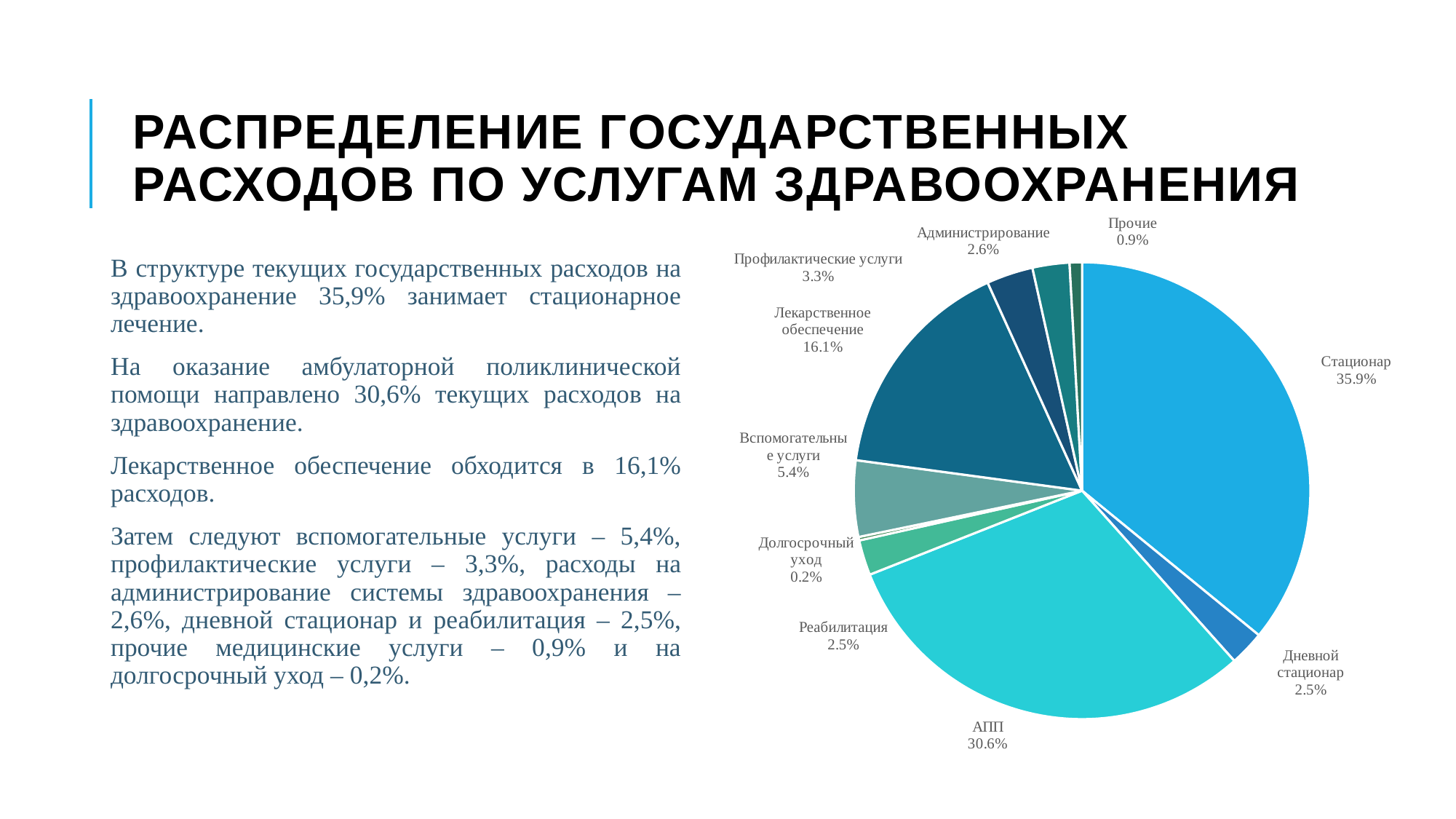

# Распределение государственных расходов по Услугам здравоохранения

### Chart

| Category |  |
|---|---|
| Стационар | 0.35902545485923804 |
| Дневной стационар | 0.0247596335712047 |
| АПП | 0.30630632767845384 |
| Реабилитация | 0.02492716543668127 |
| Долгосрочный уход | 0.0024548179261571286 |
| Вспомогательные услуги | 0.053925313027040934 |
| Лекарственное обеспечение | 0.16073297020262367 |
| Профилактические услуги | 0.03294810961084213 |
| Администрирование | 0.026131562976801512 |
| Прочие | 0.00878864471095674 |
В структуре текущих государственных расходов на здравоохранение 35,9% занимает стационарное лечение.
На оказание амбулаторной поликлинической помощи направлено 30,6% текущих расходов на здравоохранение.
Лекарственное обеспечение обходится в 16,1% расходов.
Затем следуют вспомогательные услуги – 5,4%, профилактические услуги – 3,3%, расходы на администрирование системы здравоохранения – 2,6%, дневной стационар и реабилитация – 2,5%, прочие медицинские услуги – 0,9% и на долгосрочный уход – 0,2%.